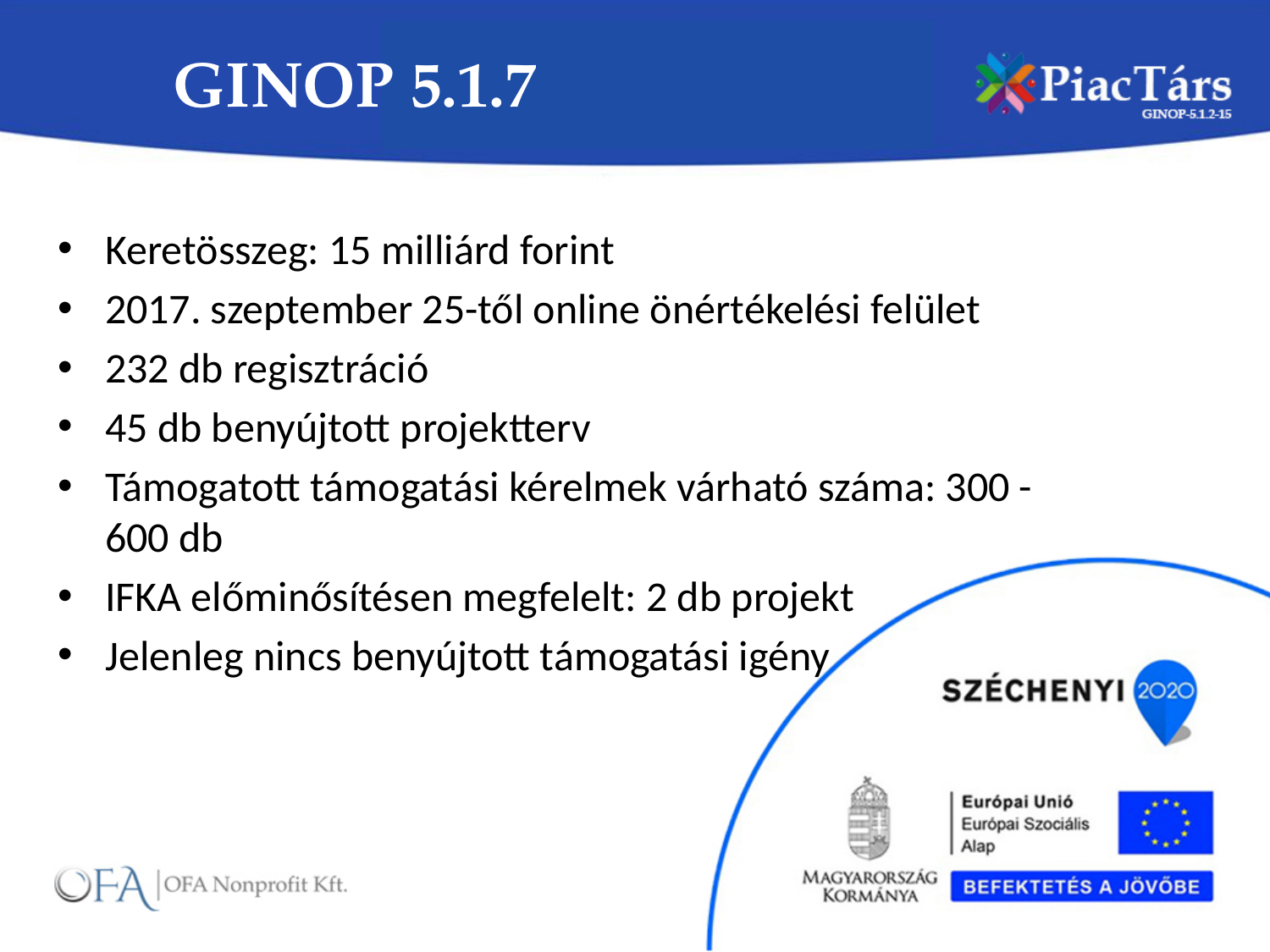

# GINOP 5.1.7
Keretösszeg: 15 milliárd forint
2017. szeptember 25-től online önértékelési felület
232 db regisztráció
45 db benyújtott projektterv
Támogatott támogatási kérelmek várható száma: 300 - 600 db
IFKA előminősítésen megfelelt: 2 db projekt
Jelenleg nincs benyújtott támogatási igény